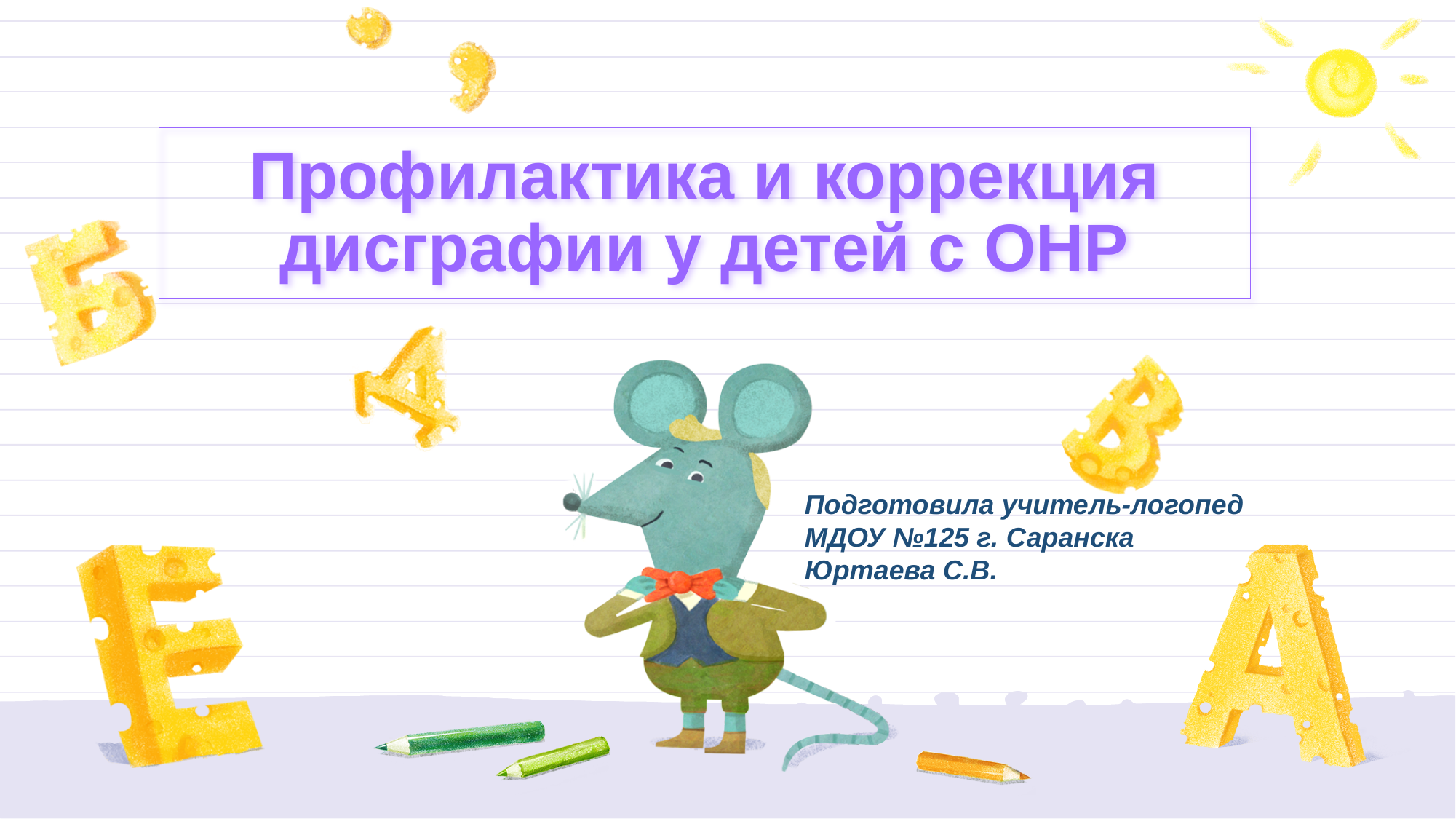

# Профилактика и коррекция дисграфии у детей с ОНР
Подготовила учитель-логопед
МДОУ №125 г. Саранска
Юртаева С.В.